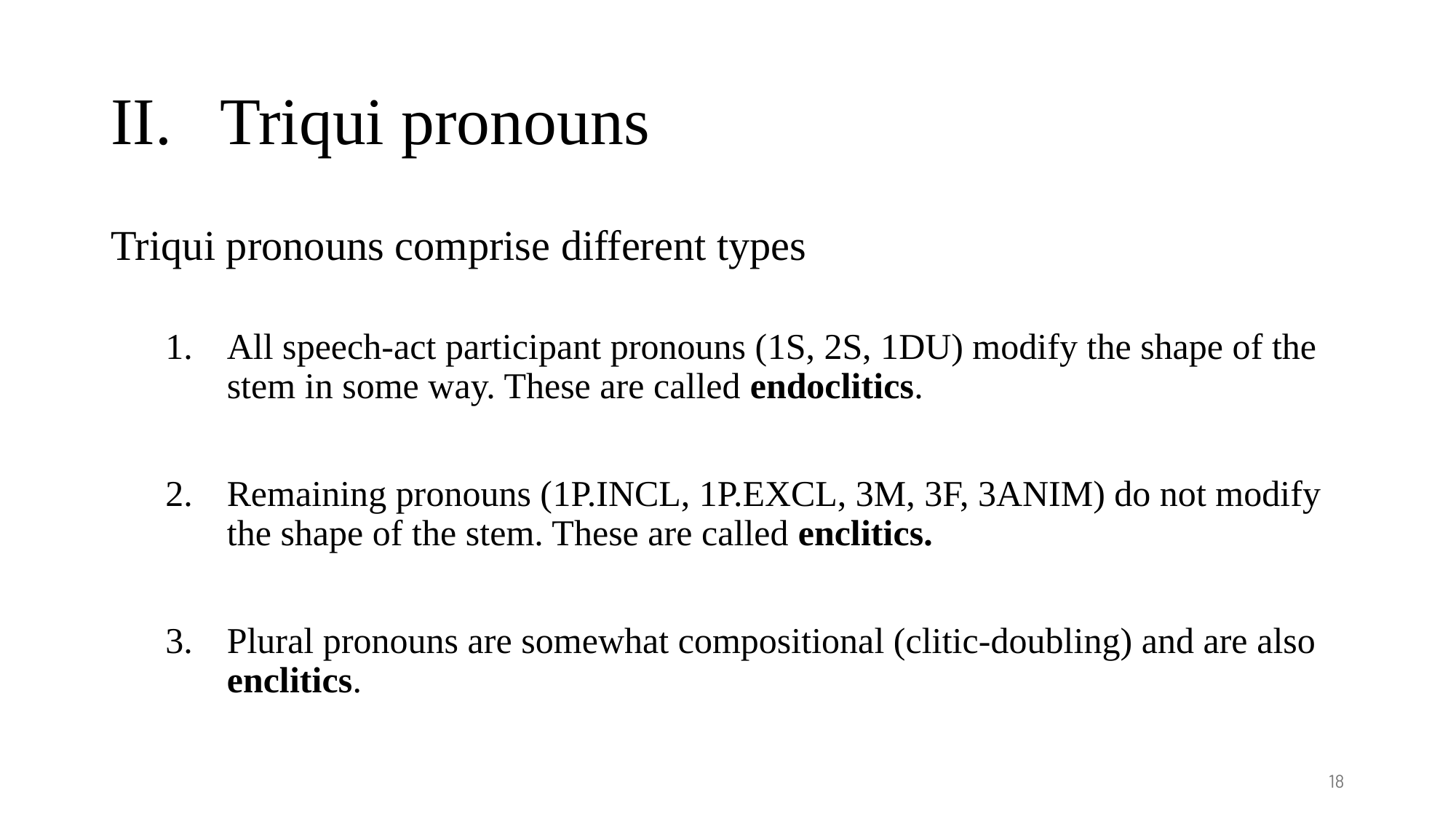

# II.	Triqui pronouns
Triqui pronouns comprise different types
All speech-act participant pronouns (1s, 2s, 1du) modify the shape of the stem in some way. These are called endoclitics.

Remaining pronouns (1p.incl, 1p.excl, 3m, 3f, 3anim) do not modify the shape of the stem. These are called enclitics.

Plural pronouns are somewhat compositional (clitic-doubling) and are also enclitics.
18